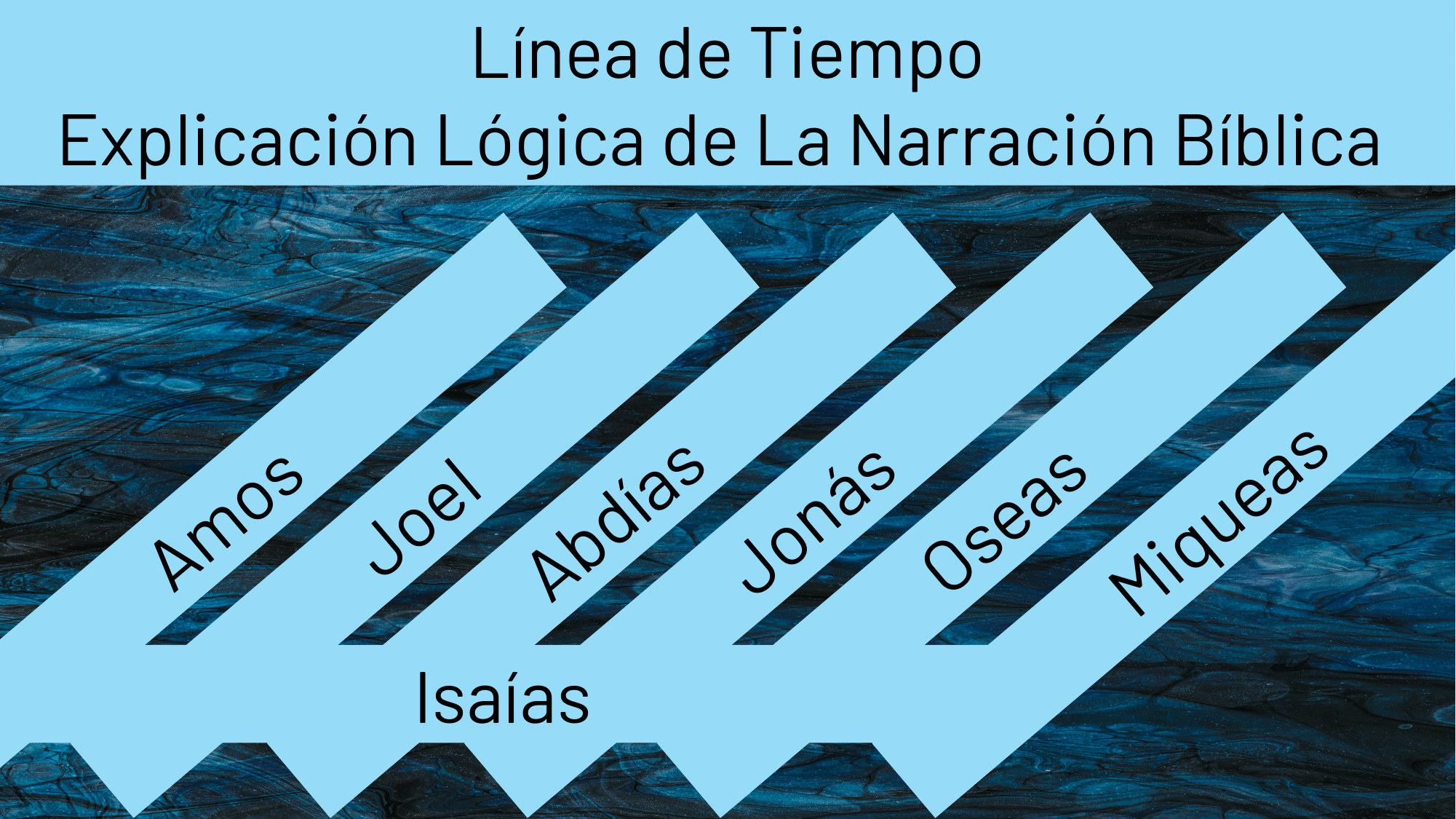

Línea de Tiempo
Explicación Lógica de La Narración Bíblica
Miqueas
Jonás
Joel
Amos
Abdías
Oseas
Isaías